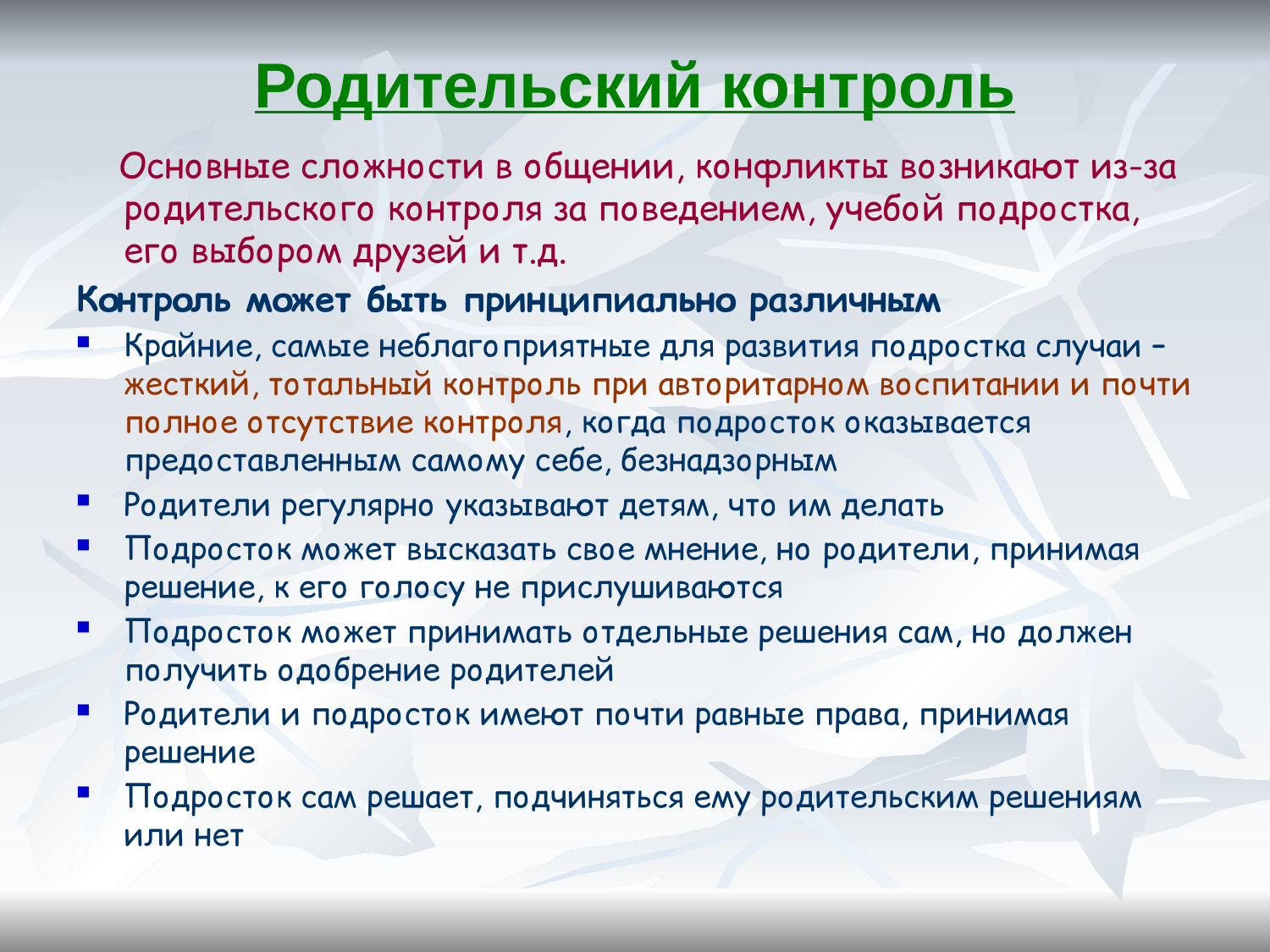

# Родительский контроль
    Основные сложности в общении, конфликты возникают из-за родительского контроля за поведением, учебой подростка, его выбором друзей и т.д.
Контроль может быть принципиально различным
Крайние, самые неблагоприятные для развития подростка случаи – жесткий, тотальный контроль при авторитарном воспитании и почти полное отсутствие контроля, когда подросток оказывается предоставленным самому себе, безнадзорным
Родители регулярно указывают детям, что им делать
Подросток может высказать свое мнение, но родители, принимая решение, к его голосу не прислушиваются
Подросток может принимать отдельные решения сам, но должен получить одобрение родителей
Родители и подросток имеют почти равные права, принимая решение
Подросток сам решает, подчиняться ему родительским решениям или нет